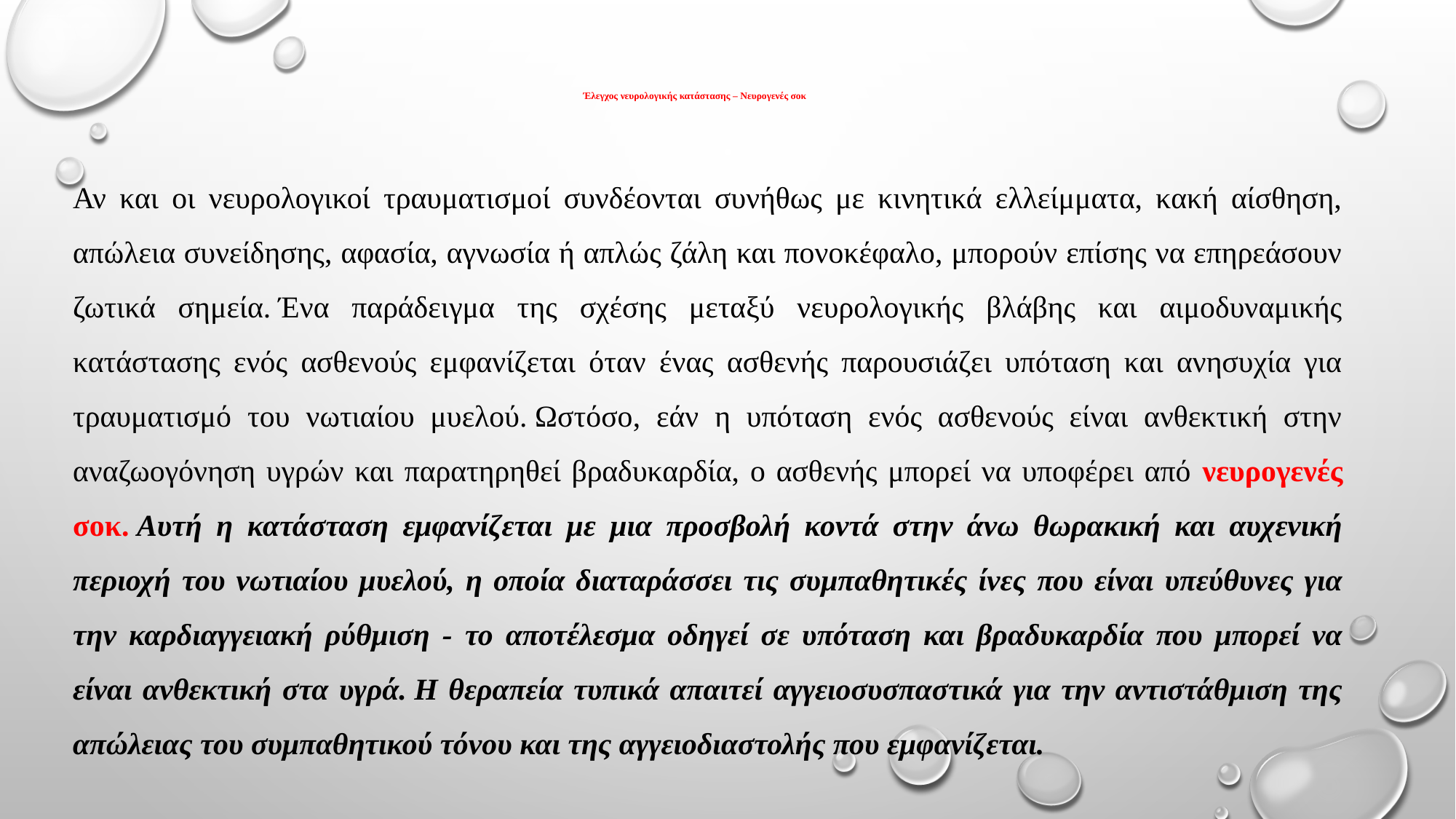

# Έλεγχος νευρολογικής κατάστασης – Νευρογενές σοκ
Αν και οι νευρολογικοί τραυματισμοί συνδέονται συνήθως με κινητικά ελλείμματα, κακή αίσθηση, απώλεια συνείδησης, αφασία, αγνωσία ή απλώς ζάλη και πονοκέφαλο, μπορούν επίσης να επηρεάσουν ζωτικά σημεία. Ένα παράδειγμα της σχέσης μεταξύ νευρολογικής βλάβης και αιμοδυναμικής κατάστασης ενός ασθενούς εμφανίζεται όταν ένας ασθενής παρουσιάζει υπόταση και ανησυχία για τραυματισμό του νωτιαίου μυελού. Ωστόσο, εάν η υπόταση ενός ασθενούς είναι ανθεκτική στην αναζωογόνηση υγρών και παρατηρηθεί βραδυκαρδία, ο ασθενής μπορεί να υποφέρει από νευρογενές σοκ. Αυτή η κατάσταση εμφανίζεται με μια προσβολή κοντά στην άνω θωρακική και αυχενική περιοχή του νωτιαίου μυελού, η οποία διαταράσσει τις συμπαθητικές ίνες που είναι υπεύθυνες για την καρδιαγγειακή ρύθμιση - το αποτέλεσμα οδηγεί σε υπόταση και βραδυκαρδία που μπορεί να είναι ανθεκτική στα υγρά. Η θεραπεία τυπικά απαιτεί αγγειοσυσπαστικά για την αντιστάθμιση της απώλειας του συμπαθητικού τόνου και της αγγειοδιαστολής που εμφανίζεται.